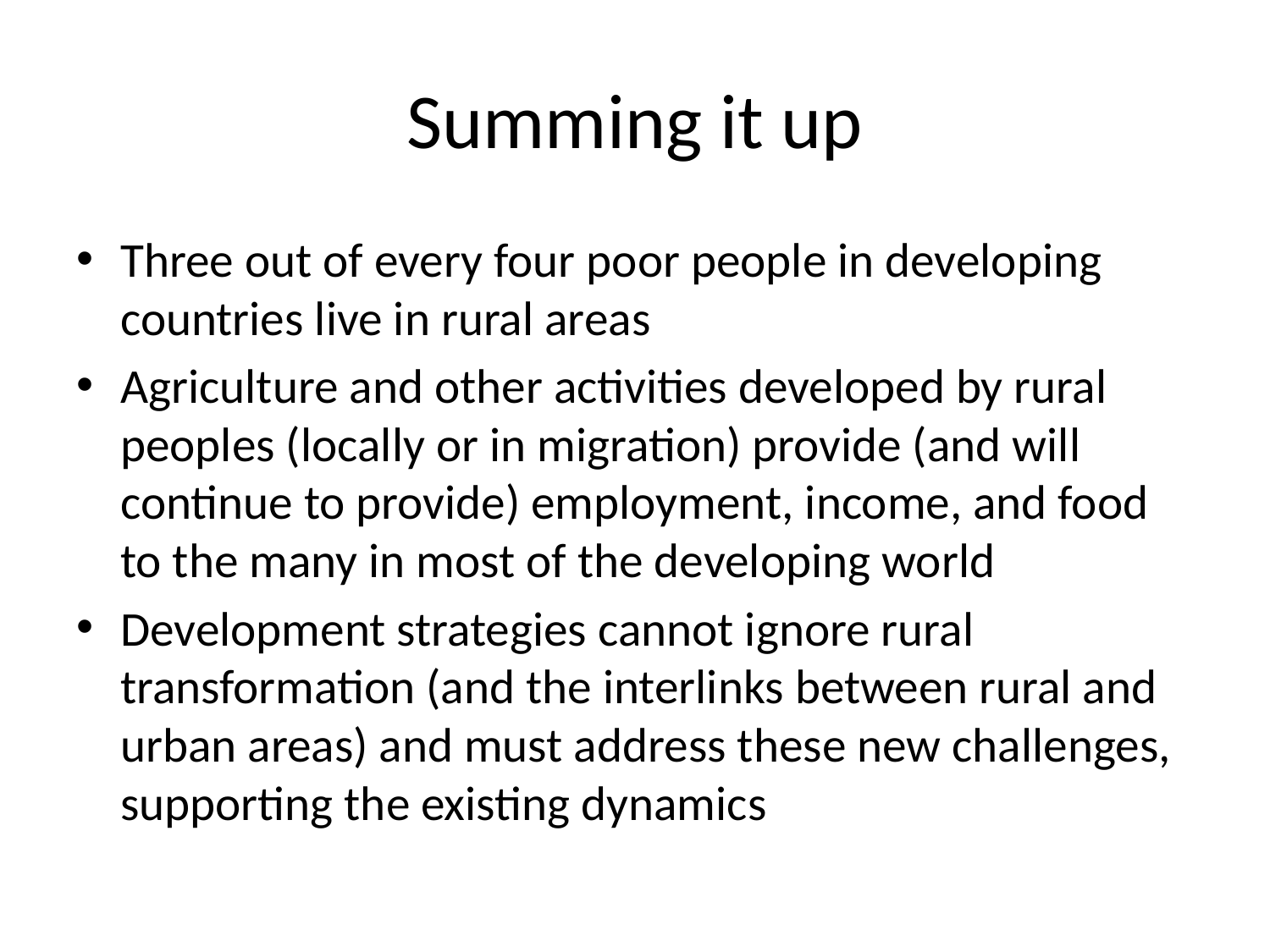

# Summing it up
Three out of every four poor people in developing countries live in rural areas
Agriculture and other activities developed by rural peoples (locally or in migration) provide (and will continue to provide) employment, income, and food to the many in most of the developing world
Development strategies cannot ignore rural transformation (and the interlinks between rural and urban areas) and must address these new challenges, supporting the existing dynamics